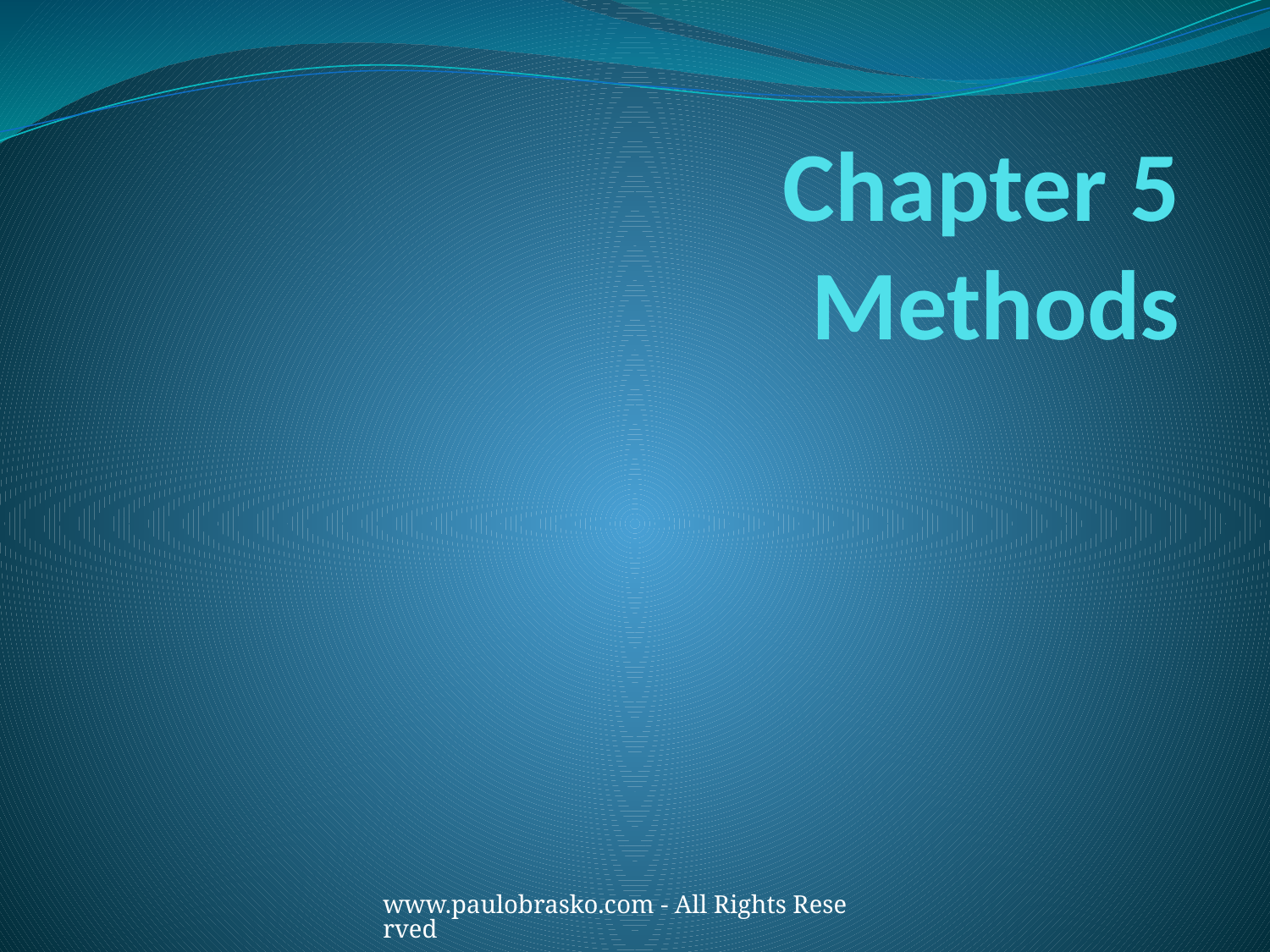

# Chapter 5 Methods
www.paulobrasko.com - All Rights Reserved